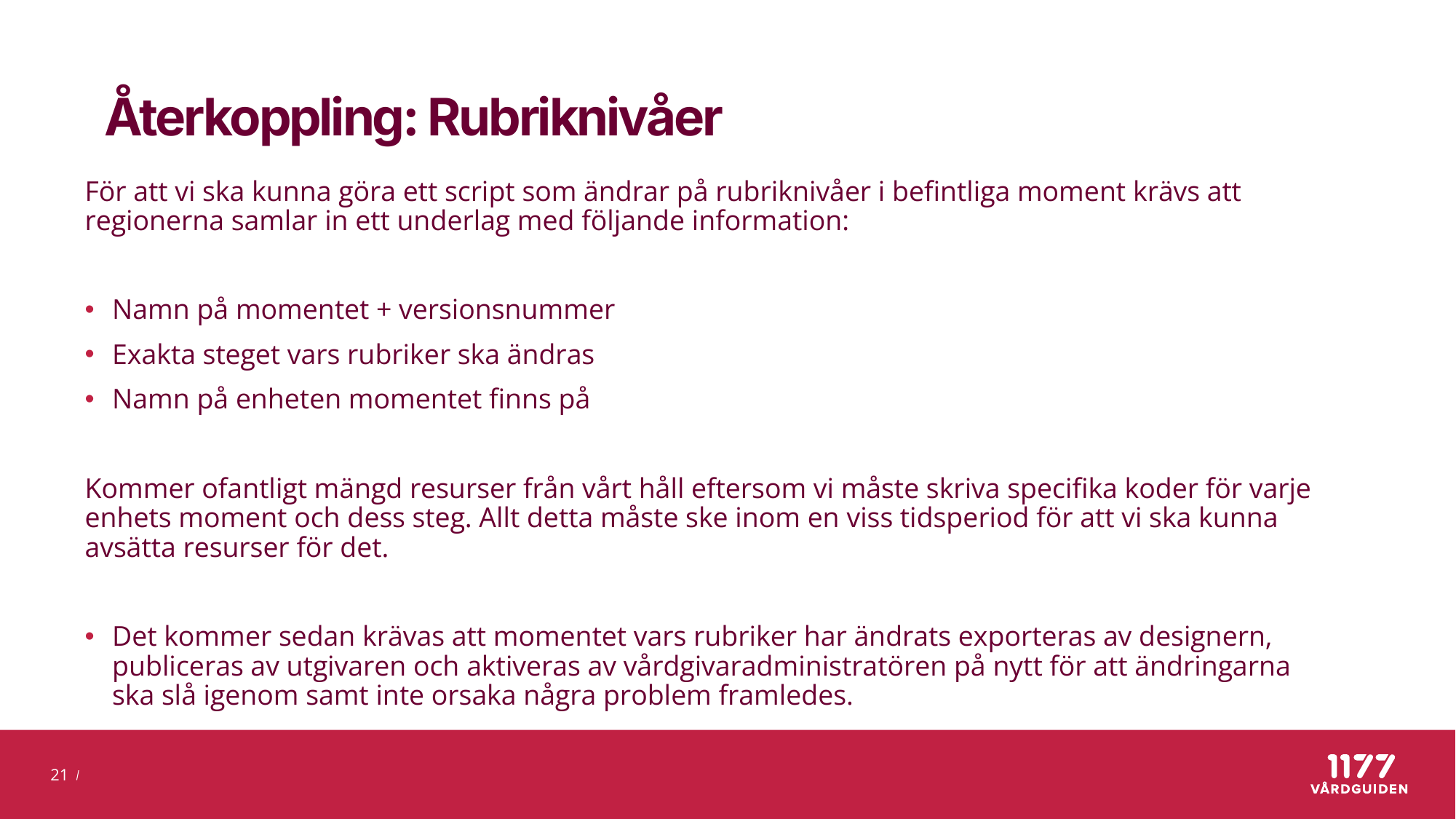

# Återkoppling: Rubriknivåer
För att vi ska kunna göra ett script som ändrar på rubriknivåer i befintliga moment krävs att regionerna samlar in ett underlag med följande information:

Namn på momentet + versionsnummer
Exakta steget vars rubriker ska ändras
Namn på enheten momentet finns på

Kommer ofantligt mängd resurser från vårt håll eftersom vi måste skriva specifika koder för varje enhets moment och dess steg. Allt detta måste ske inom en viss tidsperiod för att vi ska kunna avsätta resurser för det.

Det kommer sedan krävas att momentet vars rubriker har ändrats exporteras av designern, publiceras av utgivaren och aktiveras av vårdgivaradministratören på nytt för att ändringarna ska slå igenom samt inte orsaka några problem framledes.

21